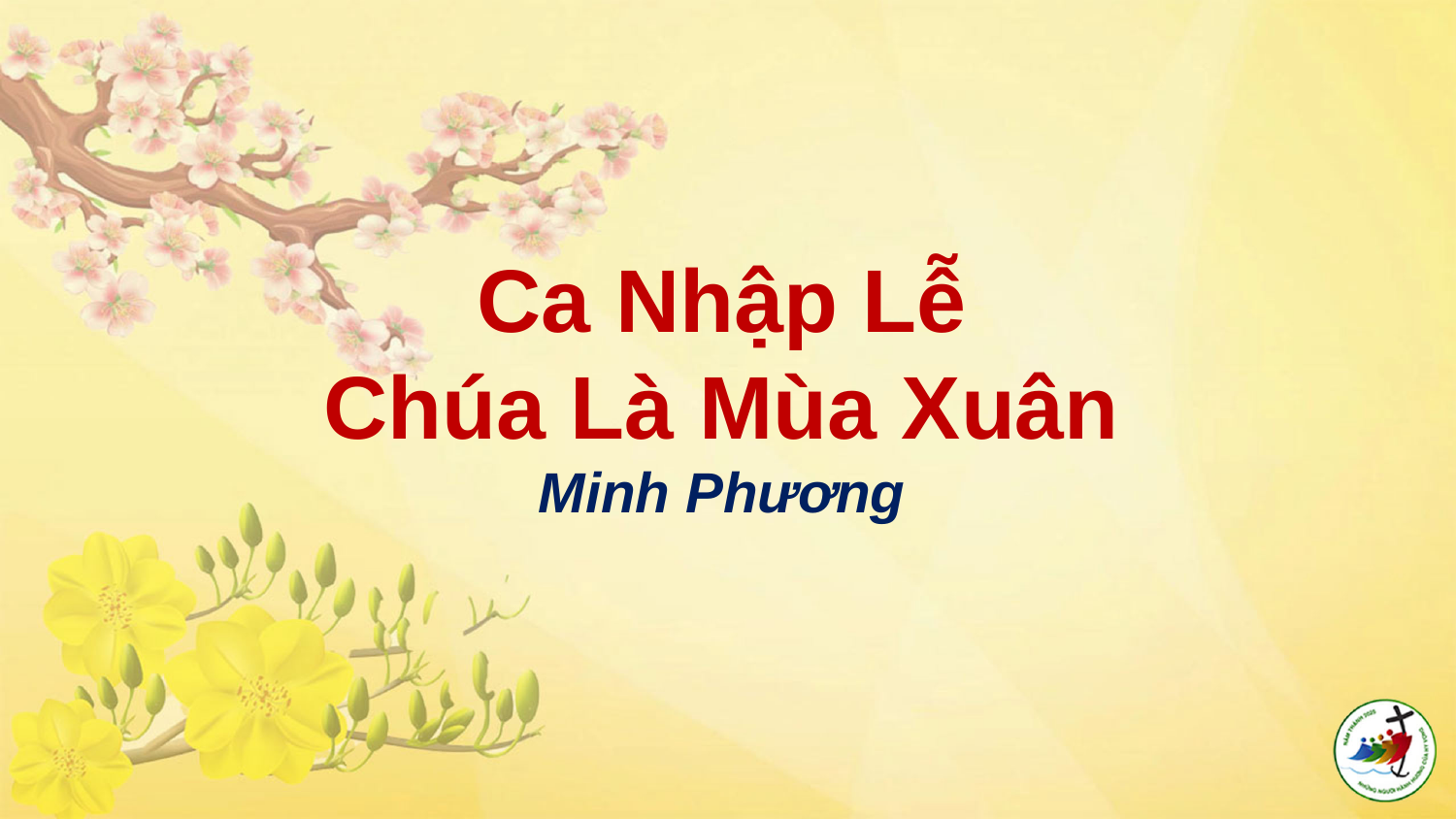

# Ca Nhập Lễ Chúa Là Mùa Xuân Minh Phương